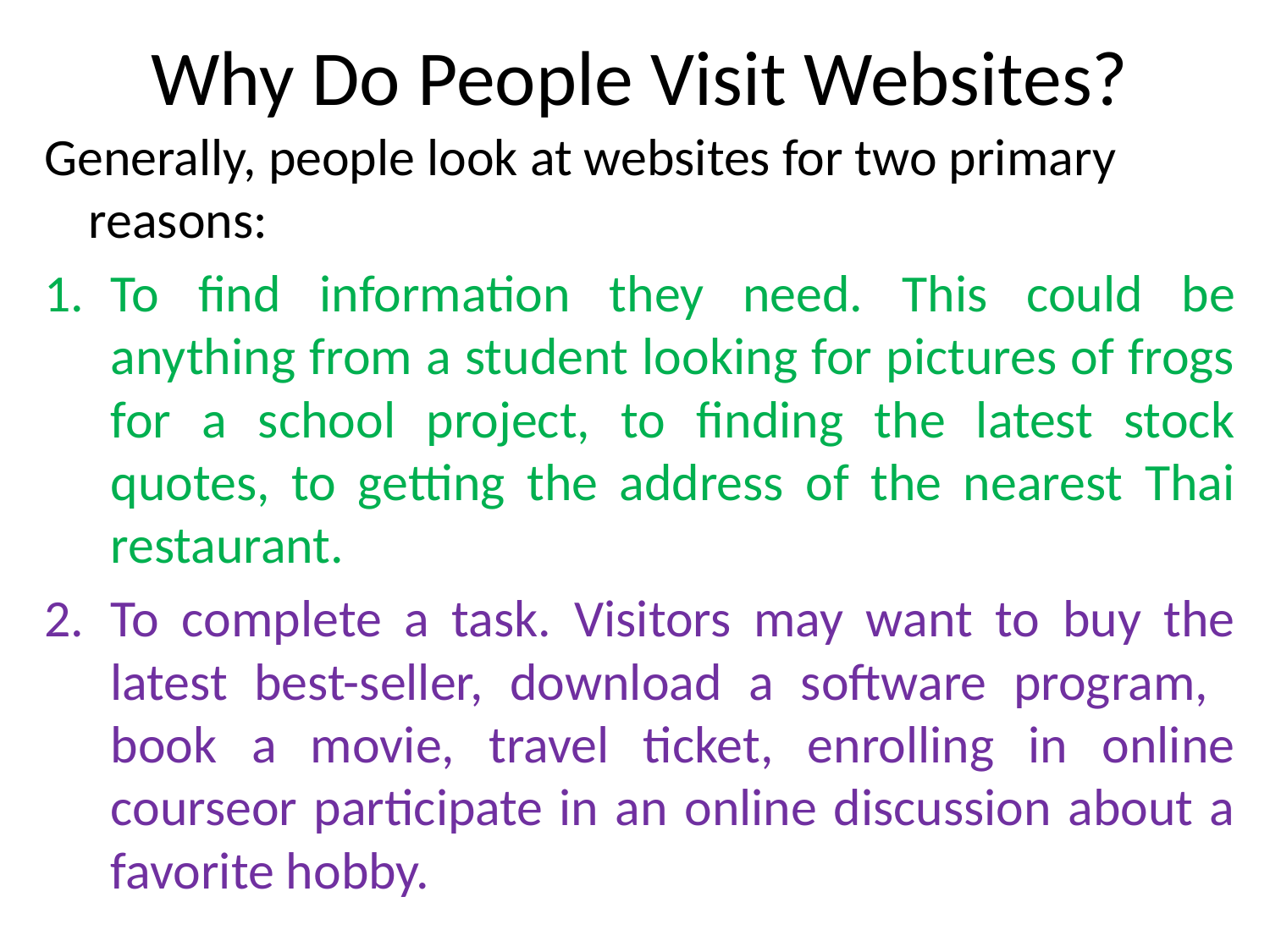

# Why Do People Visit Websites?
Generally, people look at websites for two primary reasons:
To find information they need. This could be anything from a student looking for pictures of frogs for a school project, to finding the latest stock quotes, to getting the address of the nearest Thai restaurant.
To complete a task. Visitors may want to buy the latest best-seller, download a software program,  book a movie, travel ticket, enrolling in online courseor participate in an online discussion about a favorite hobby.